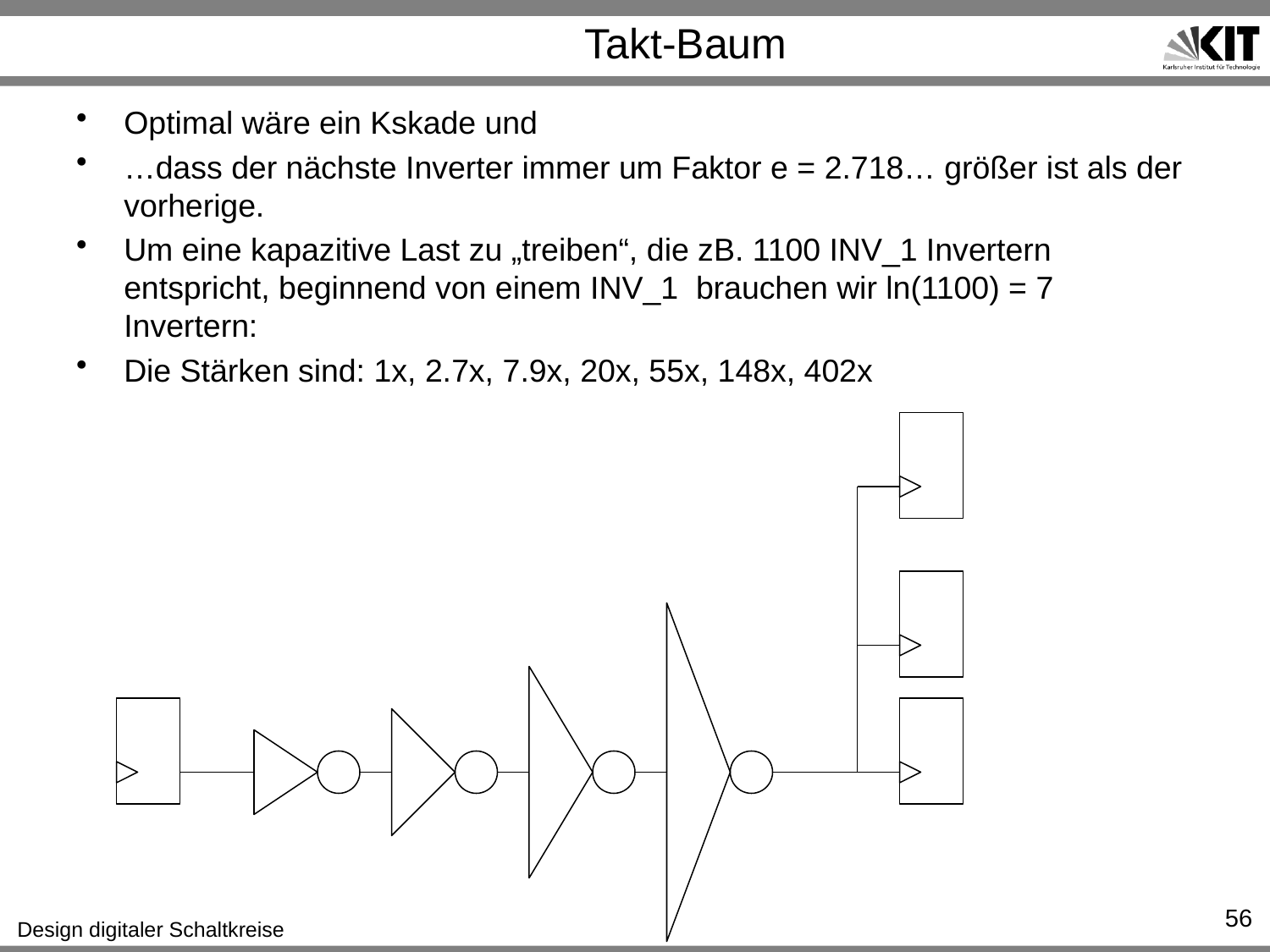

# Takt-Baum
Optimal wäre ein Kskade und
…dass der nächste Inverter immer um Faktor e = 2.718… größer ist als der vorherige.
Um eine kapazitive Last zu „treiben“, die zB. 1100 INV_1 Invertern entspricht, beginnend von einem INV_1  brauchen wir ln(1100) = 7 Invertern:
Die Stärken sind: 1x, 2.7x, 7.9x, 20x, 55x, 148x, 402x

56